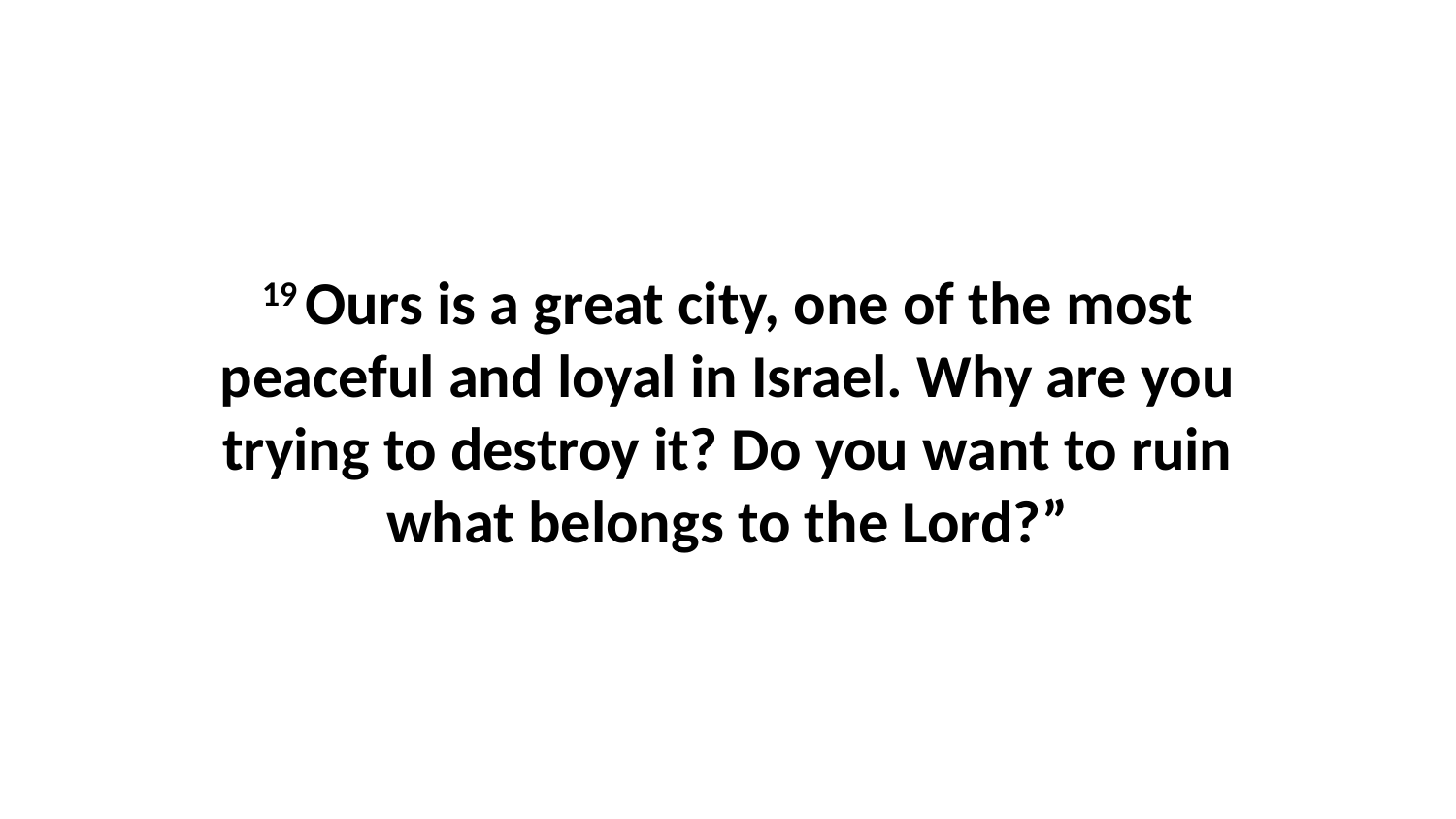

19 Ours is a great city, one of the most peaceful and loyal in Israel. Why are you trying to destroy it? Do you want to ruin what belongs to the Lord?”